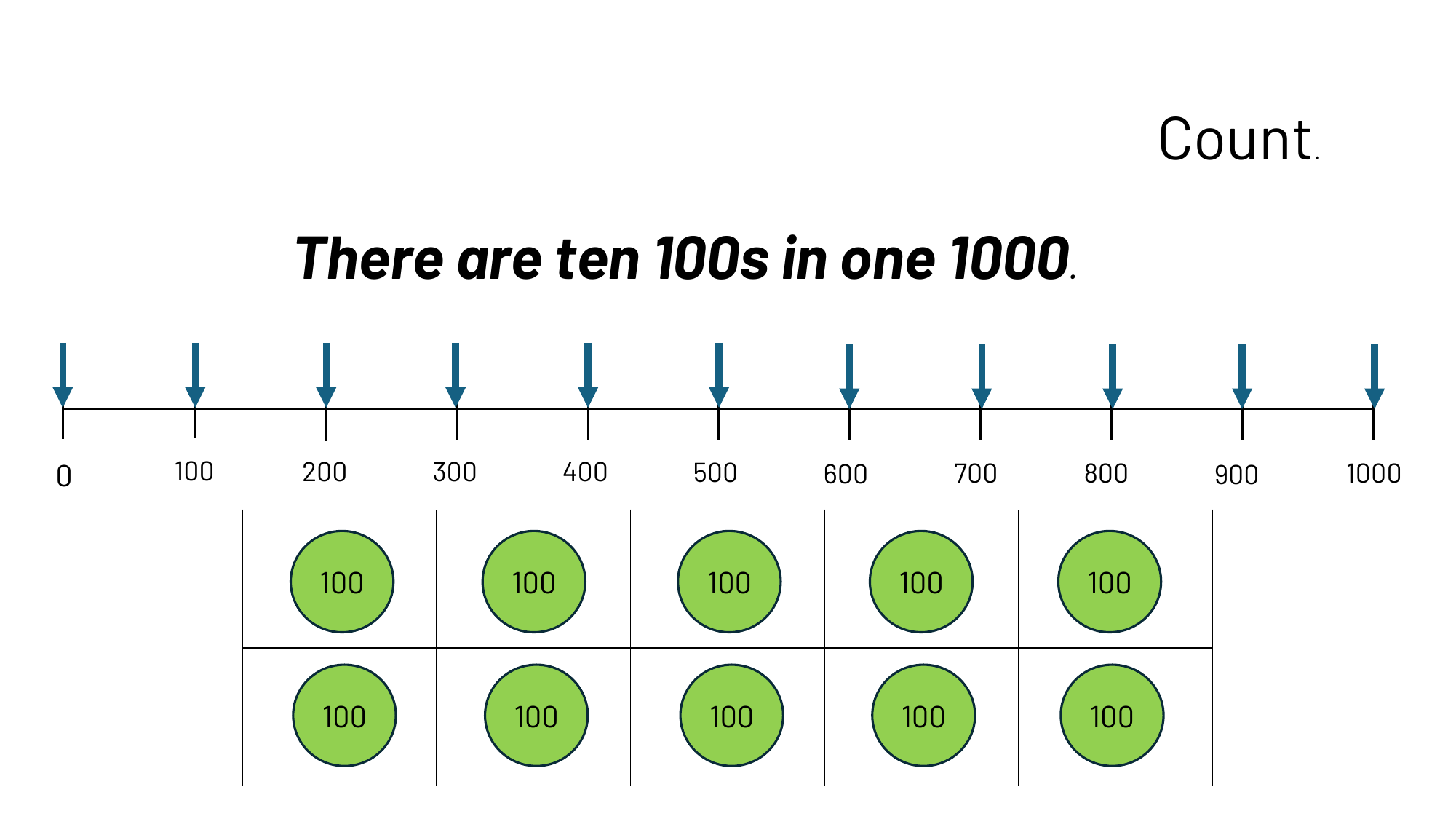

Count.
There are ten 100s in one 1000.
100
200
300
400
500
700
800
1000
0
600
900
|  |  |  |  |  |
| --- | --- | --- | --- | --- |
|  |  |  |  |  |
100
100
100
100
100
100
100
100
100
100